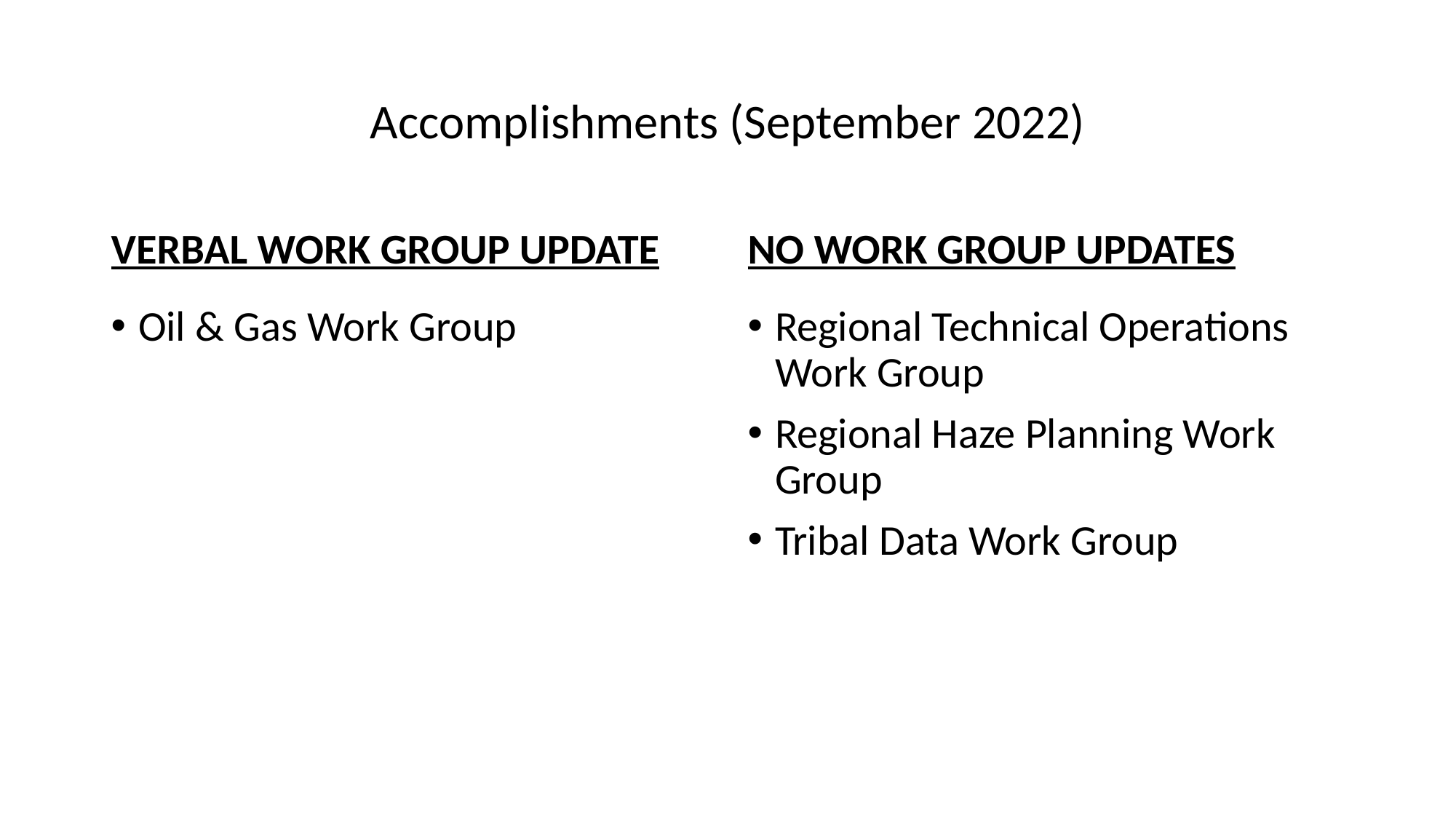

# Accomplishments (September 2022)
VERBAL WORK GROUP UPDATE
NO WORK GROUP UPDATES
Oil & Gas Work Group
Regional Technical Operations Work Group
Regional Haze Planning Work Group
Tribal Data Work Group